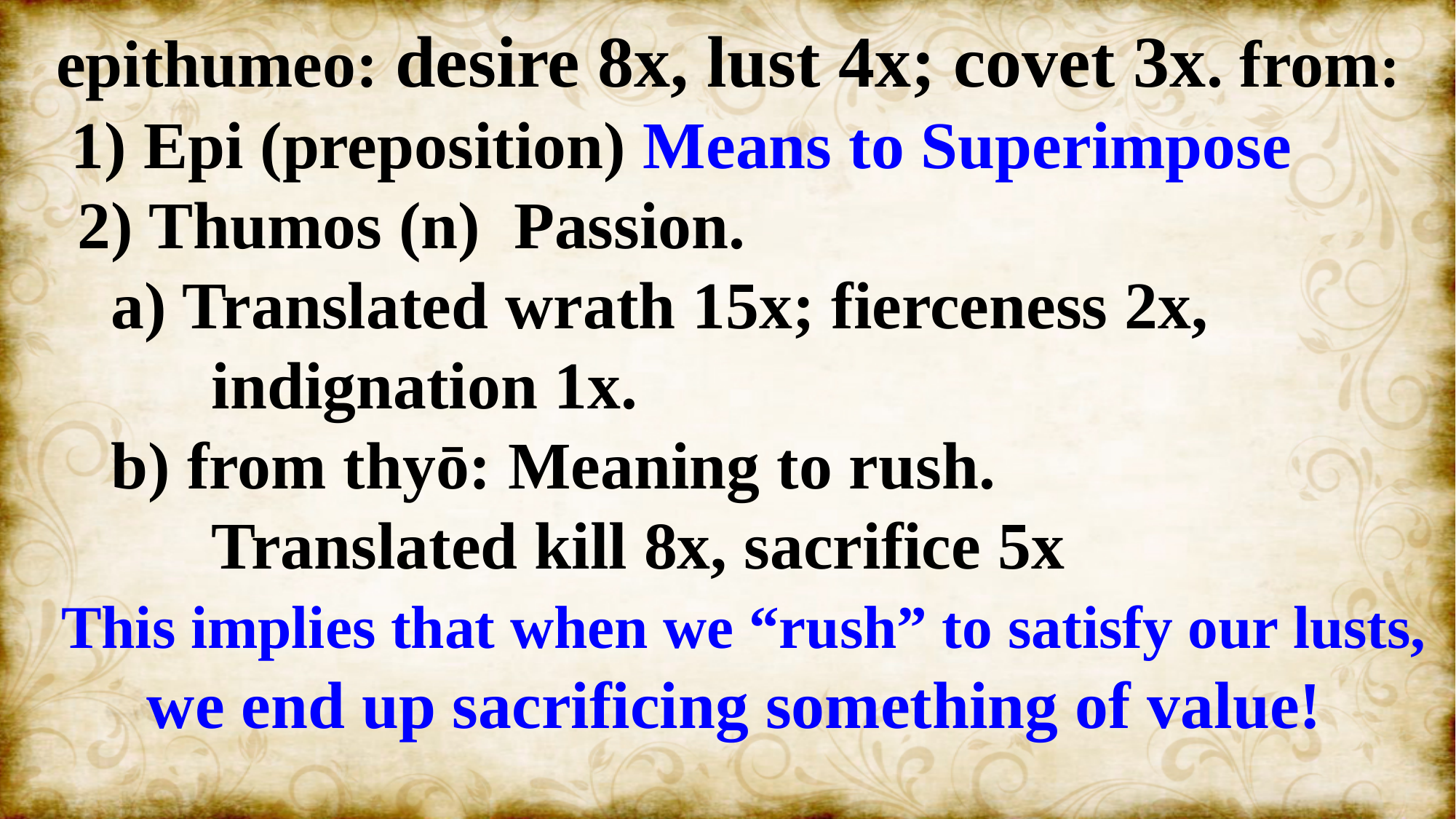

epithumeo: desire 8x, lust 4x; covet 3x. from:
    1) Epi (preposition) Means to Superimpose
    2) Thumos (n)  Passion.
      a) Translated wrath 15x; fierceness 2x,
            indignation 1x.
      b) from thyō: Meaning to rush.
            Translated kill 8x, sacrifice 5x
  This implies that when we “rush” to satisfy our lusts,
 we end up sacrificing something of value!